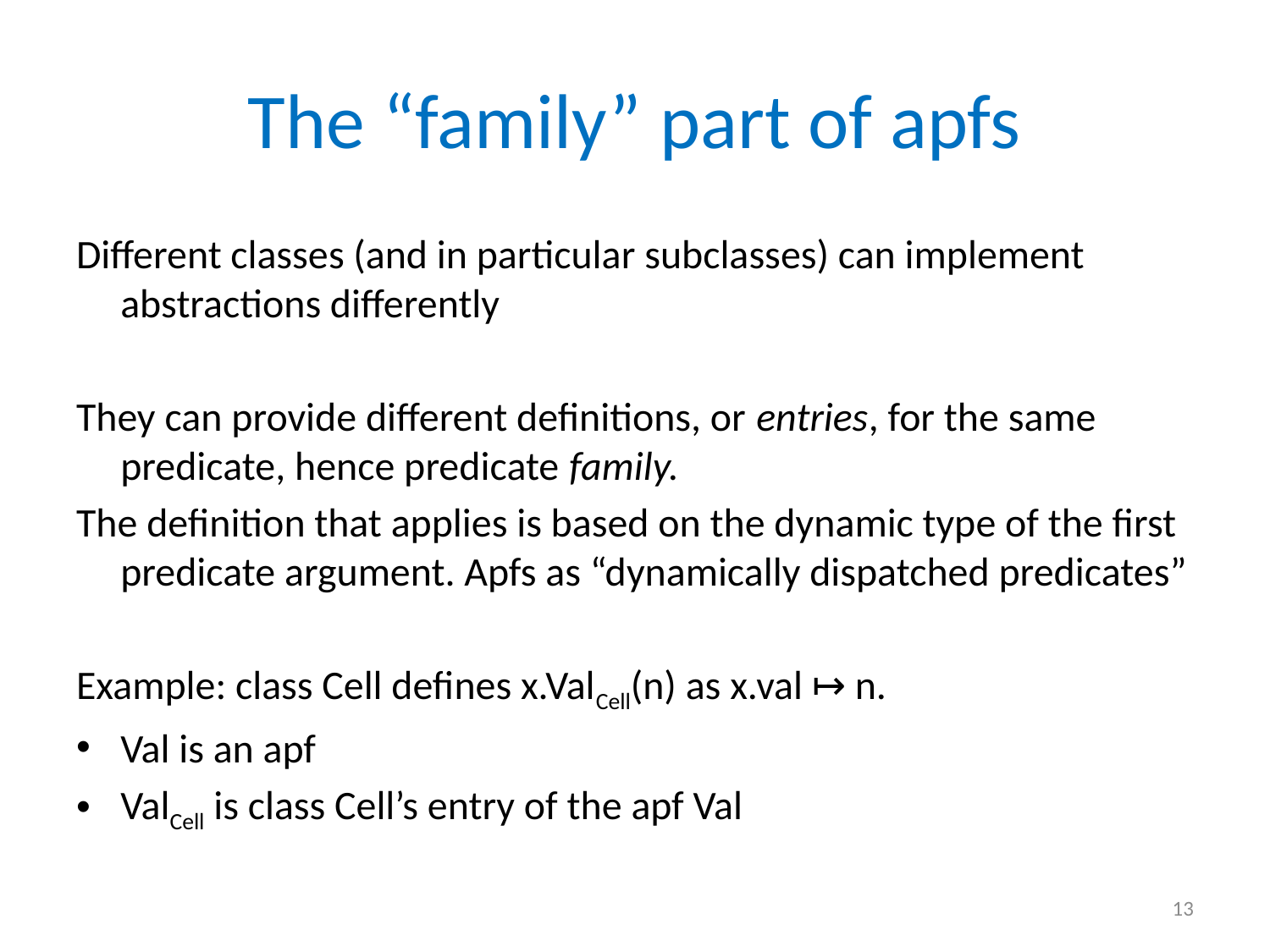

# The “family” part of apfs
Different classes (and in particular subclasses) can implement abstractions differently

They can provide different definitions, or entries, for the same predicate, hence predicate family.
The definition that applies is based on the dynamic type of the first predicate argument. Apfs as “dynamically dispatched predicates”

Example: class Cell defines x.ValCell(n) as x.val ↦ n.
Val is an apf
ValCell is class Cell’s entry of the apf Val
13